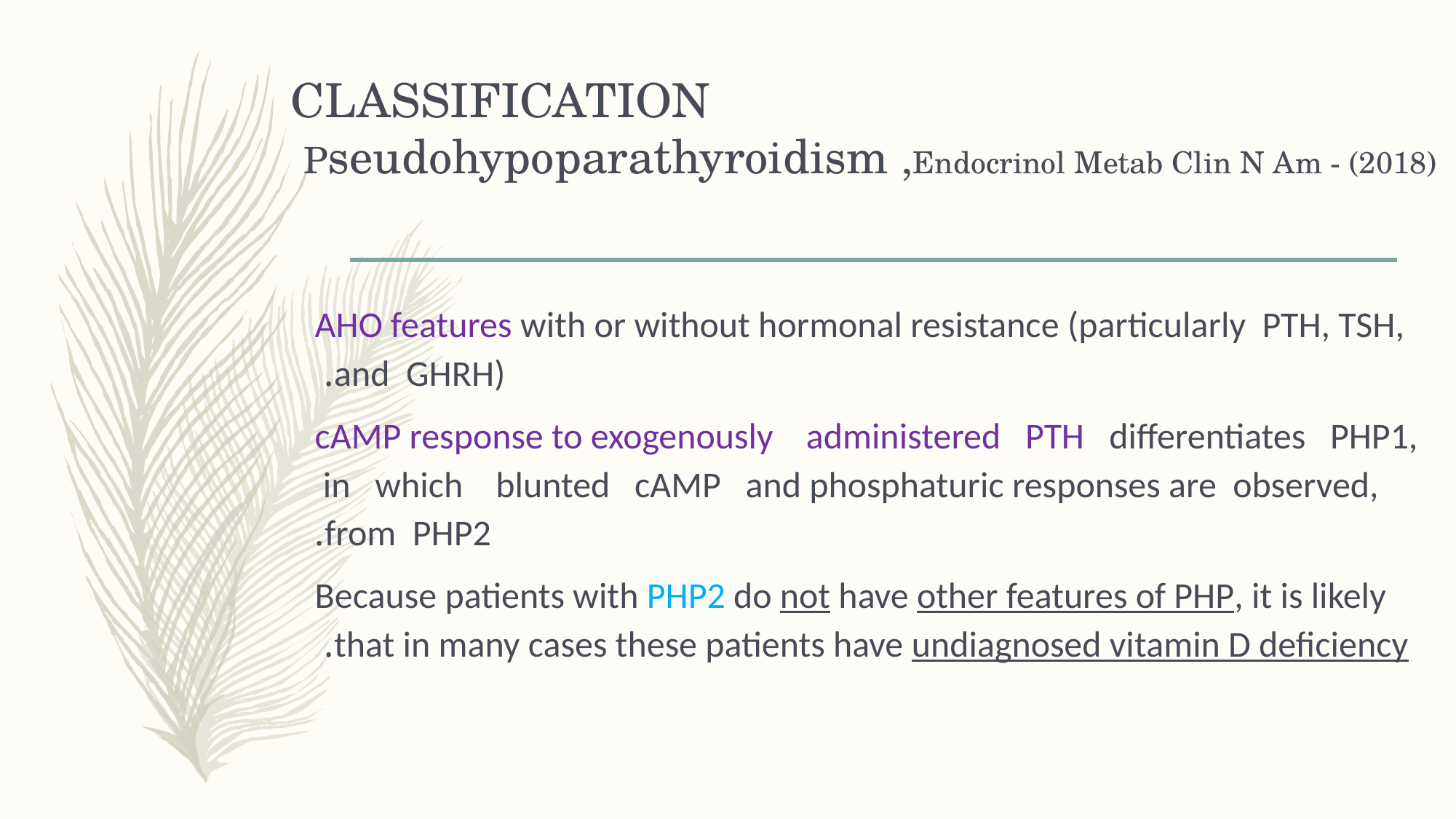

# CLASSIFICATION Pseudohypoparathyroidism ,Endocrinol Metab Clin N Am - (2018)
AHO features with or without hormonal resistance (particularly  PTH, TSH, and  GHRH).
cAMP response to exogenously    administered   PTH   differentiates   PHP1,    in   which    blunted   cAMP   and phosphaturic responses are  observed, from  PHP2.
Because patients with PHP2 do not have other features of PHP, it is likely that in many cases these patients have undiagnosed vitamin D deficiency.